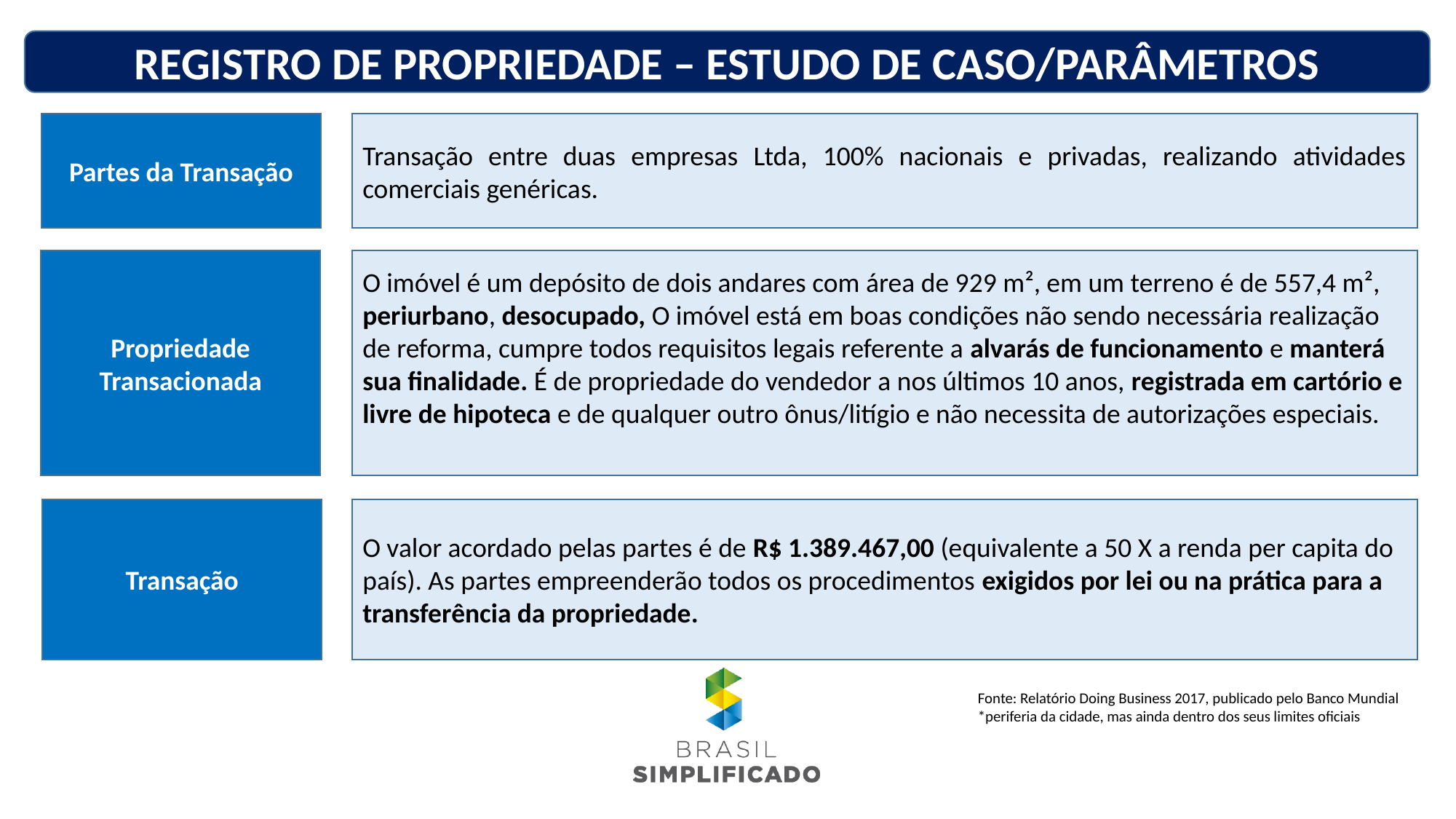

REGISTRO DE PROPRIEDADE – ESTUDO DE CASO/PARÂMETROS
Partes da Transação

Transação entre duas empresas Ltda, 100% nacionais e privadas, realizando atividades comerciais genéricas.

O imóvel é um depósito de dois andares com área de 929 m², em um terreno é de 557,4 m²,
periurbano, desocupado, O imóvel está em boas condições não sendo necessária realização de reforma, cumpre todos requisitos legais referente a alvarás de funcionamento e manterá sua finalidade. É de propriedade do vendedor a nos últimos 10 anos, registrada em cartório e livre de hipoteca e de qualquer outro ônus/litígio e não necessita de autorizações especiais.

Propriedade Transacionada
O valor acordado pelas partes é de R$ 1.389.467,00 (equivalente a 50 X a renda per capita do país). As partes empreenderão todos os procedimentos exigidos por lei ou na prática para a transferência da propriedade.
Transação
Fonte: Relatório Doing Business 2017, publicado pelo Banco Mundial
*periferia da cidade, mas ainda dentro dos seus limites oficiais